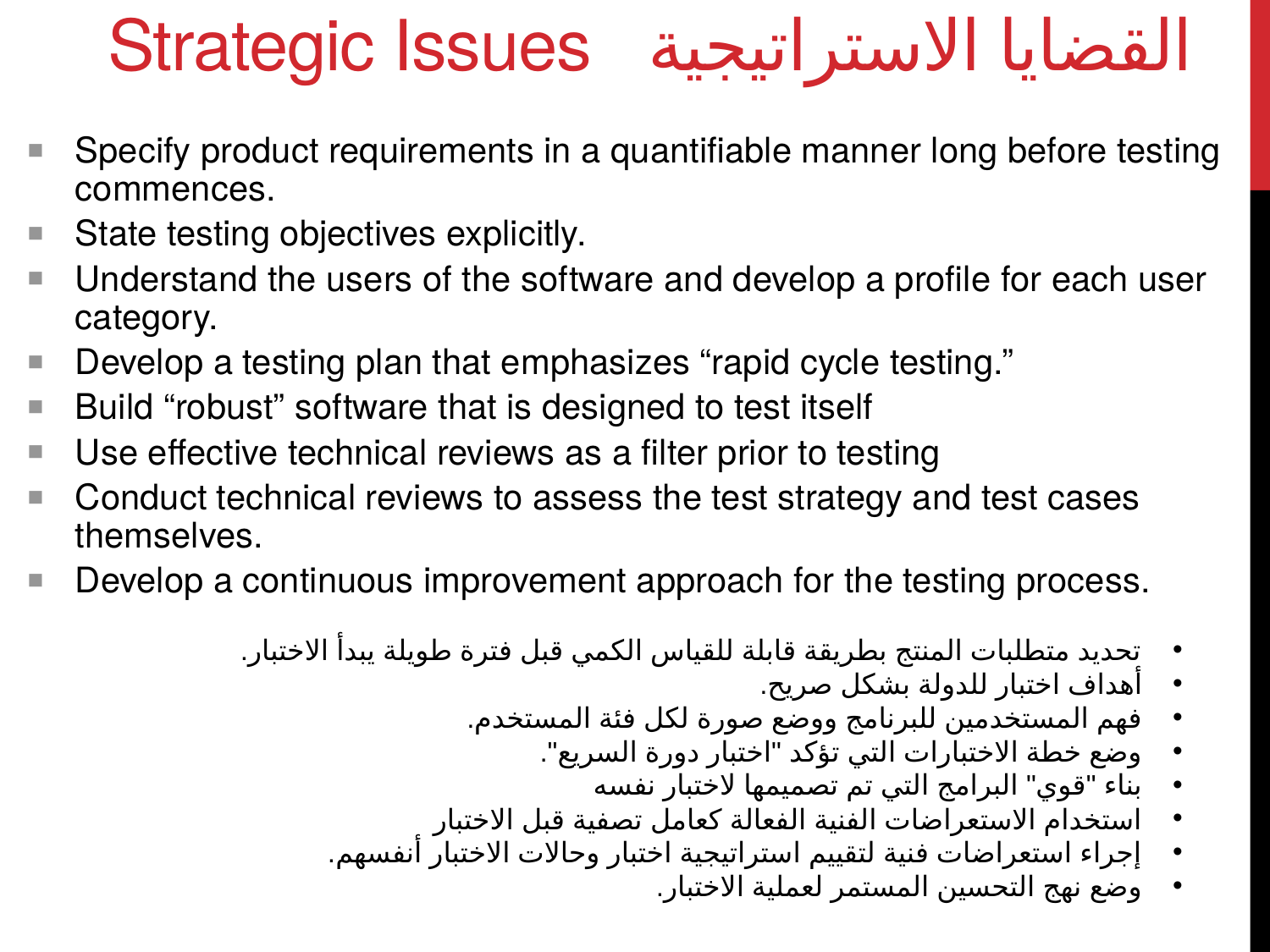

# Strategic Issues   القضايا الاستراتيجية
Specify product requirements in a quantifiable manner long before testing commences.
State testing objectives explicitly.
Understand the users of the software and develop a profile for each user category.
Develop a testing plan that emphasizes “rapid cycle testing.”
Build “robust” software that is designed to test itself
Use effective technical reviews as a filter prior to testing
Conduct technical reviews to assess the test strategy and test cases themselves.
Develop a continuous improvement approach for the testing process.
تحديد متطلبات المنتج بطريقة قابلة للقياس الكمي قبل فترة طويلة يبدأ الاختبار.
أهداف اختبار للدولة بشكل صريح.
فهم المستخدمين للبرنامج ووضع صورة لكل فئة المستخدم.
وضع خطة الاختبارات التي تؤكد "اختبار دورة السريع".
بناء "قوي" البرامج التي تم تصميمها لاختبار نفسه
استخدام الاستعراضات الفنية الفعالة كعامل تصفية قبل الاختبار
إجراء استعراضات فنية لتقييم استراتيجية اختبار وحالات الاختبار أنفسهم.
وضع نهج التحسين المستمر لعملية الاختبار.